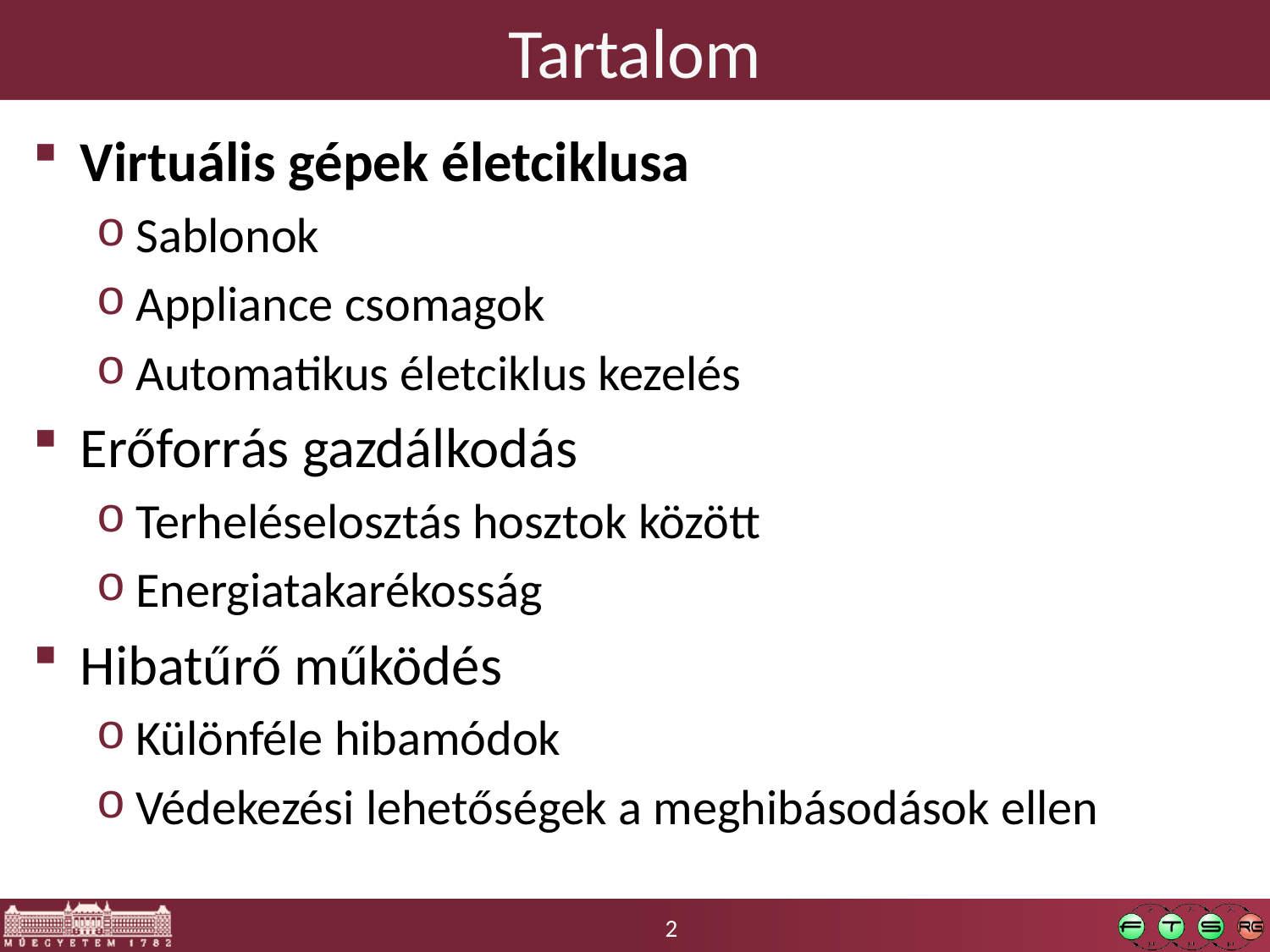

# Tartalom
Virtuális gépek életciklusa
Sablonok
Appliance csomagok
Automatikus életciklus kezelés
Erőforrás gazdálkodás
Terheléselosztás hosztok között
Energiatakarékosság
Hibatűrő működés
Különféle hibamódok
Védekezési lehetőségek a meghibásodások ellen